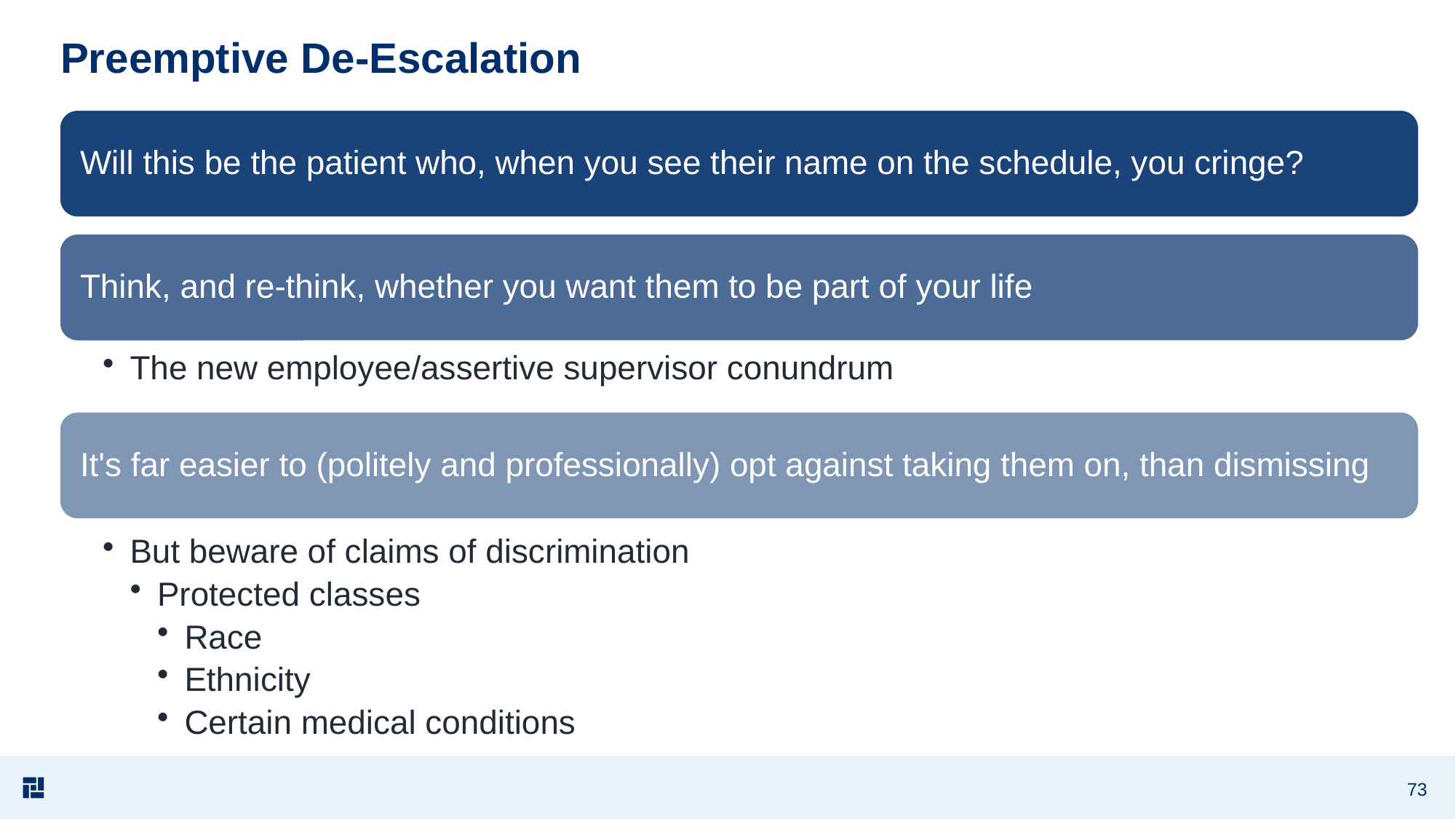

# Preemptive De-Escalation
Will this be the patient who, when you see their name on the schedule, you cringe?
Think, and re-think, whether you want them to be part of your life
The new employee/assertive supervisor conundrum
It's far easier to (politely and professionally) opt against taking them on, than dismissing
But beware of claims of discrimination
Protected classes
Race
Ethnicity
Certain medical conditions
73